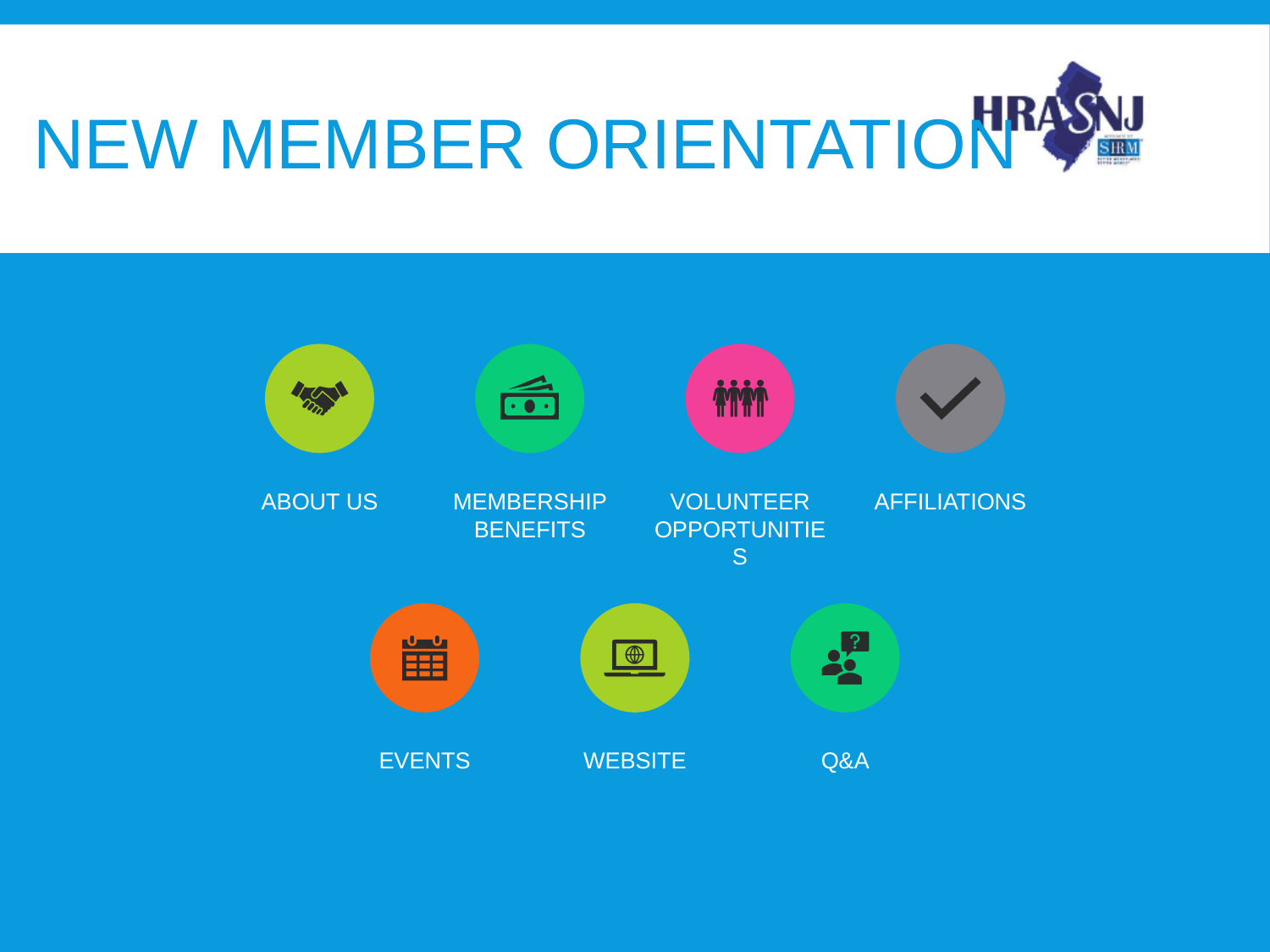

# New Member Orientation
About Us
Membership Benefits
Volunteer Opportunities
Affiliations
Events
Website
Q&A